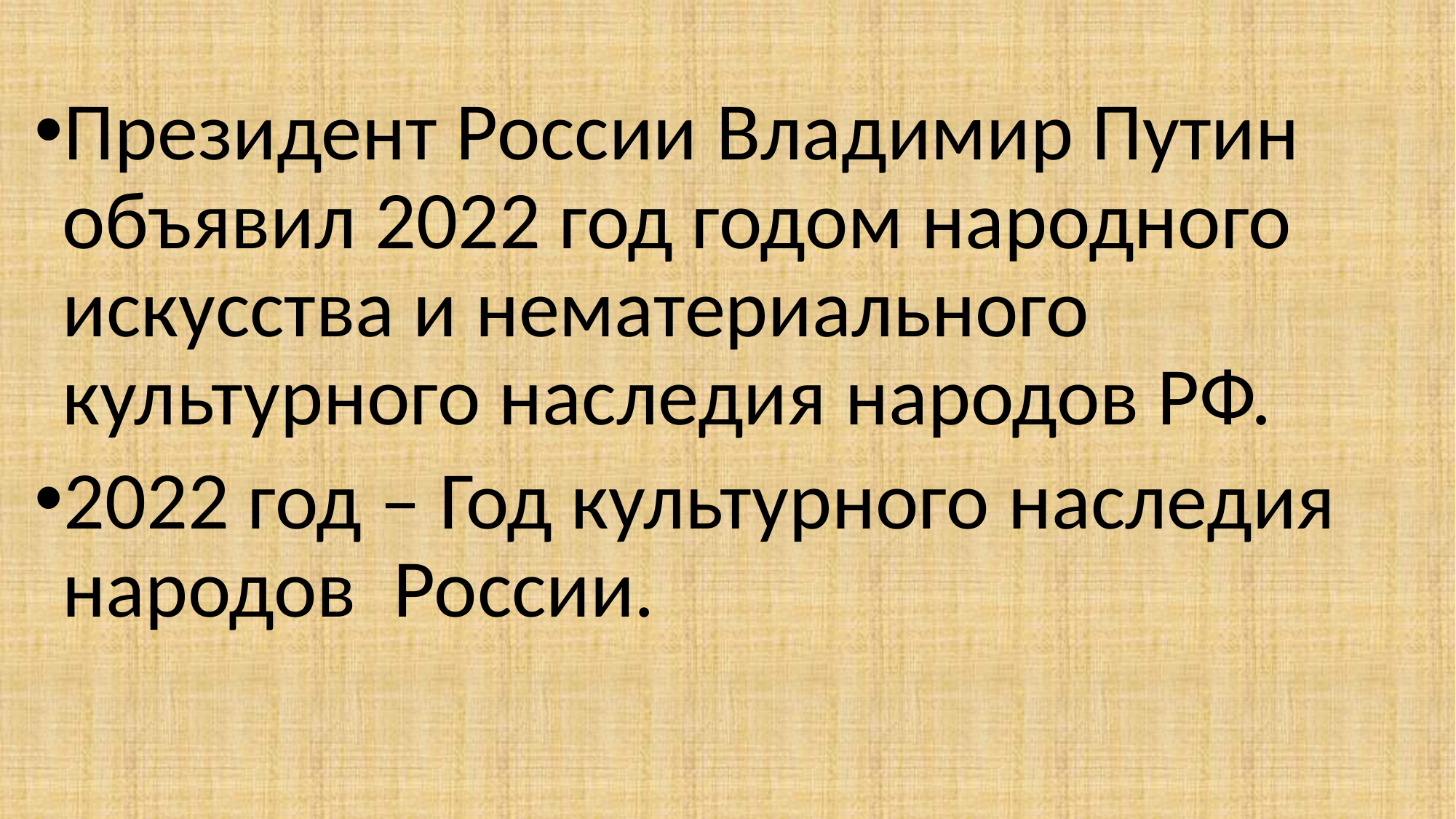

#
Президент России Владимир Путин  объявил 2022 год годом народного искусства и нематериального культурного наследия народов РФ.
2022 год – Год культурного наследия народов  России.